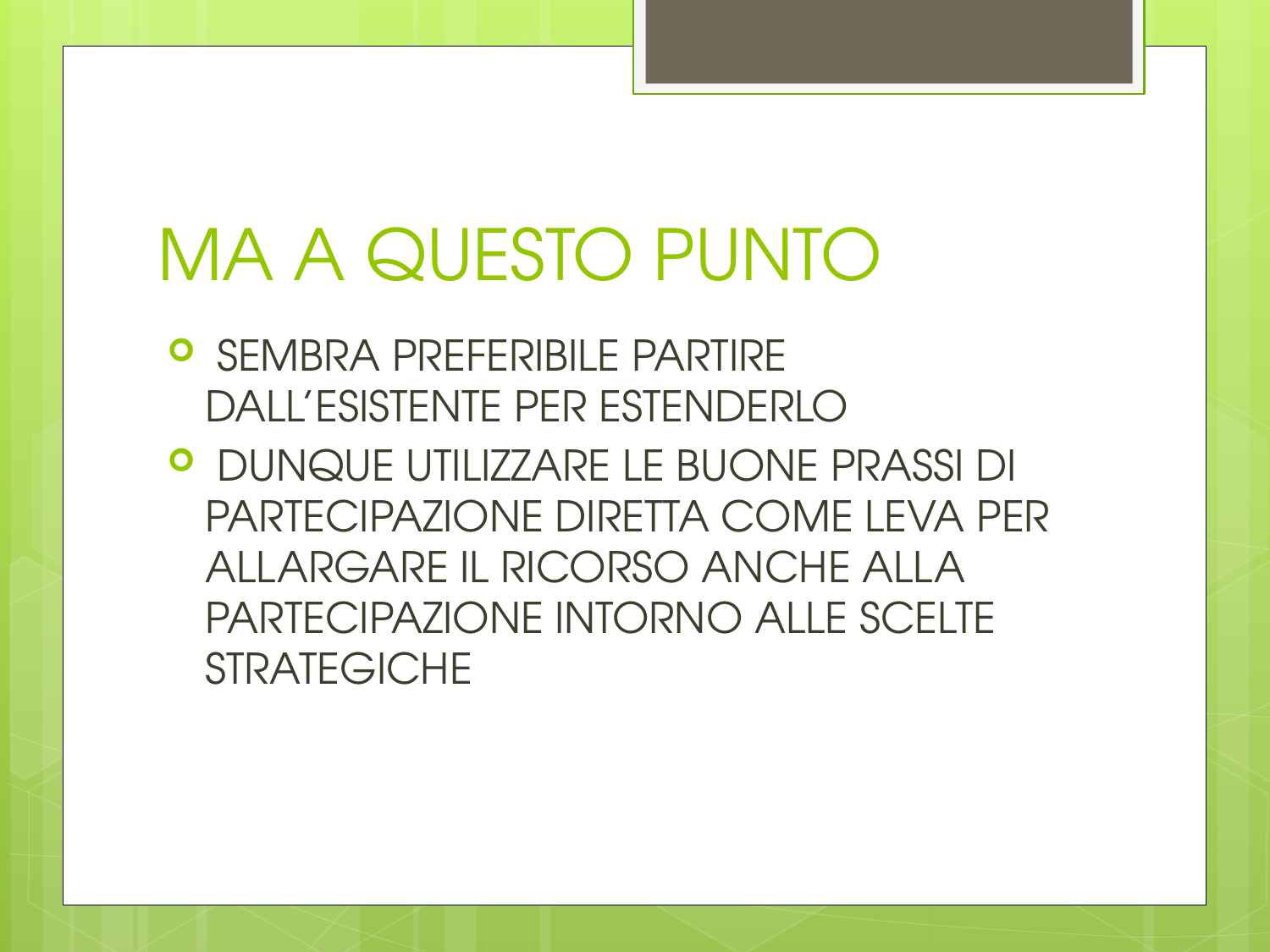

# MA A QUESTO PUNTO
 SEMBRA PREFERIBILE PARTIRE DALL’ESISTENTE PER ESTENDERLO
 DUNQUE UTILIZZARE LE BUONE PRASSI DI PARTECIPAZIONE DIRETTA COME LEVA PER ALLARGARE IL RICORSO ANCHE ALLA PARTECIPAZIONE INTORNO ALLE SCELTE STRATEGICHE